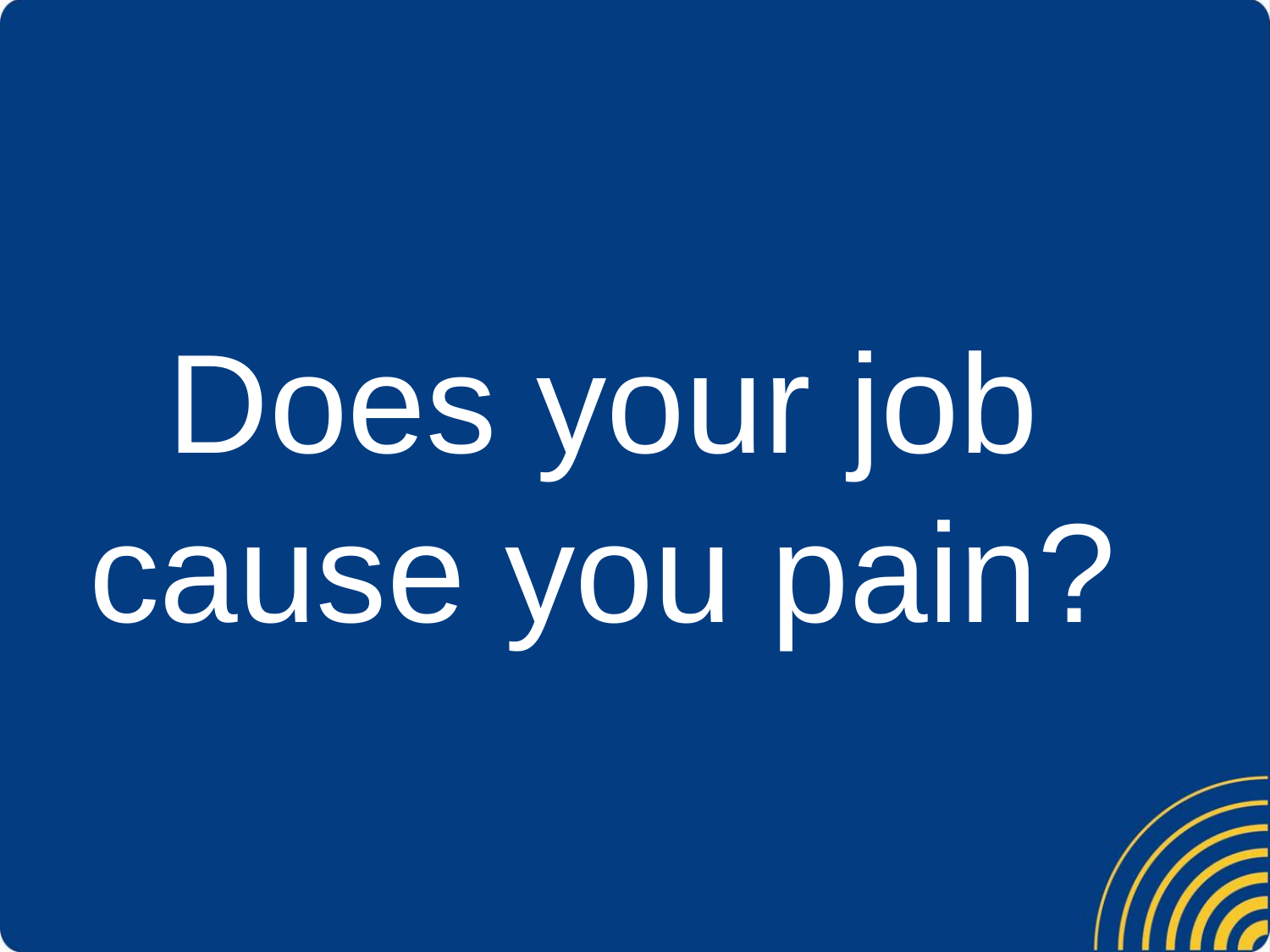

# Does your job cause you pain?